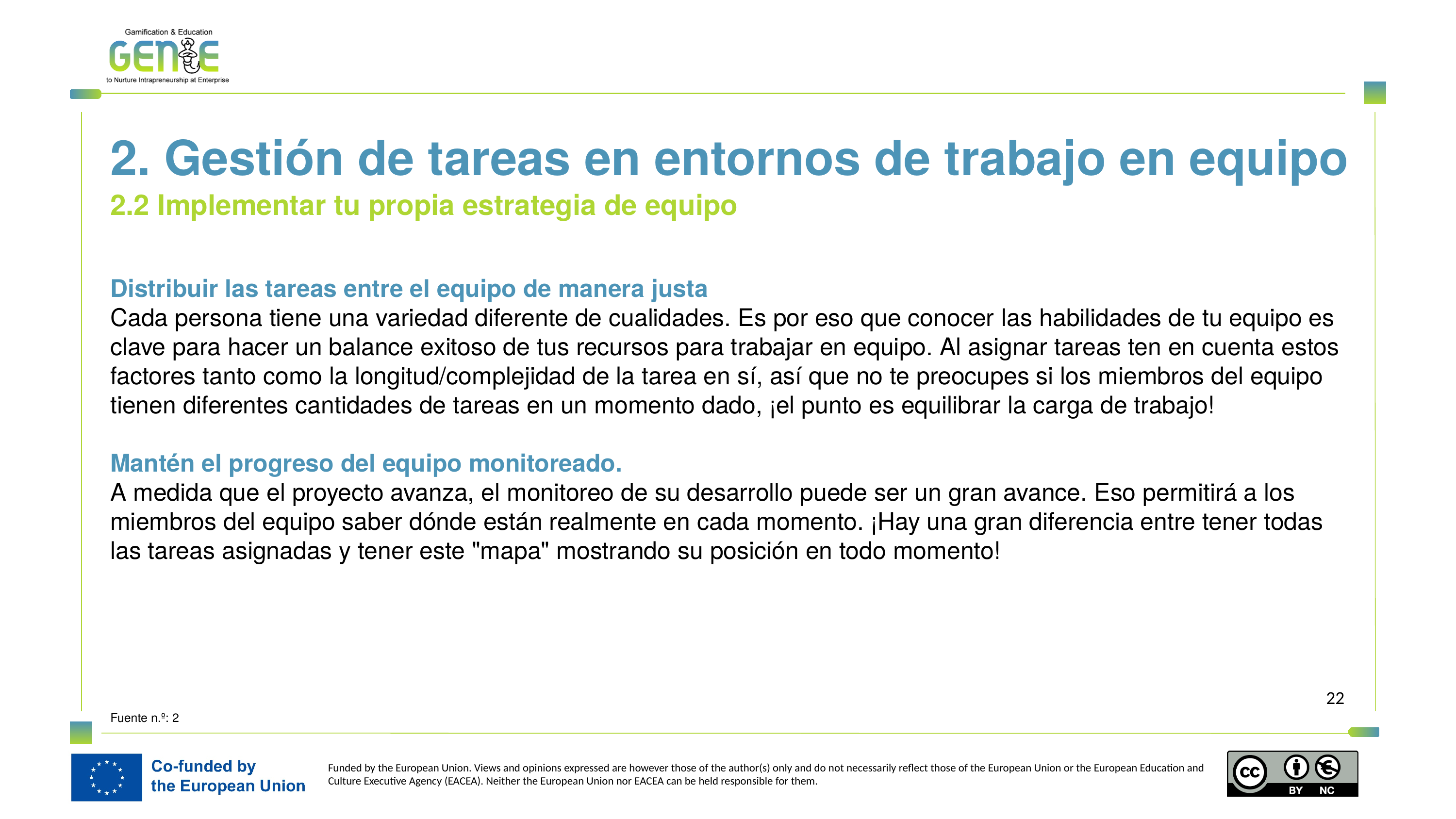

2. Gestión de tareas en entornos de trabajo en equipo
2.2 Implementar tu propia estrategia de equipo
Distribuir las tareas entre el equipo de manera justa
Cada persona tiene una variedad diferente de cualidades. Es por eso que conocer las habilidades de tu equipo es clave para hacer un balance exitoso de tus recursos para trabajar en equipo. Al asignar tareas ten en cuenta estos factores tanto como la longitud/complejidad de la tarea en sí, así que no te preocupes si los miembros del equipo tienen diferentes cantidades de tareas en un momento dado, ¡el punto es equilibrar la carga de trabajo!

Mantén el progreso del equipo monitoreado.
A medida que el proyecto avanza, el monitoreo de su desarrollo puede ser un gran avance. Eso permitirá a los miembros del equipo saber dónde están realmente en cada momento. ¡Hay una gran diferencia entre tener todas las tareas asignadas y tener este "mapa" mostrando su posición en todo momento!
Fuente n.º: 2